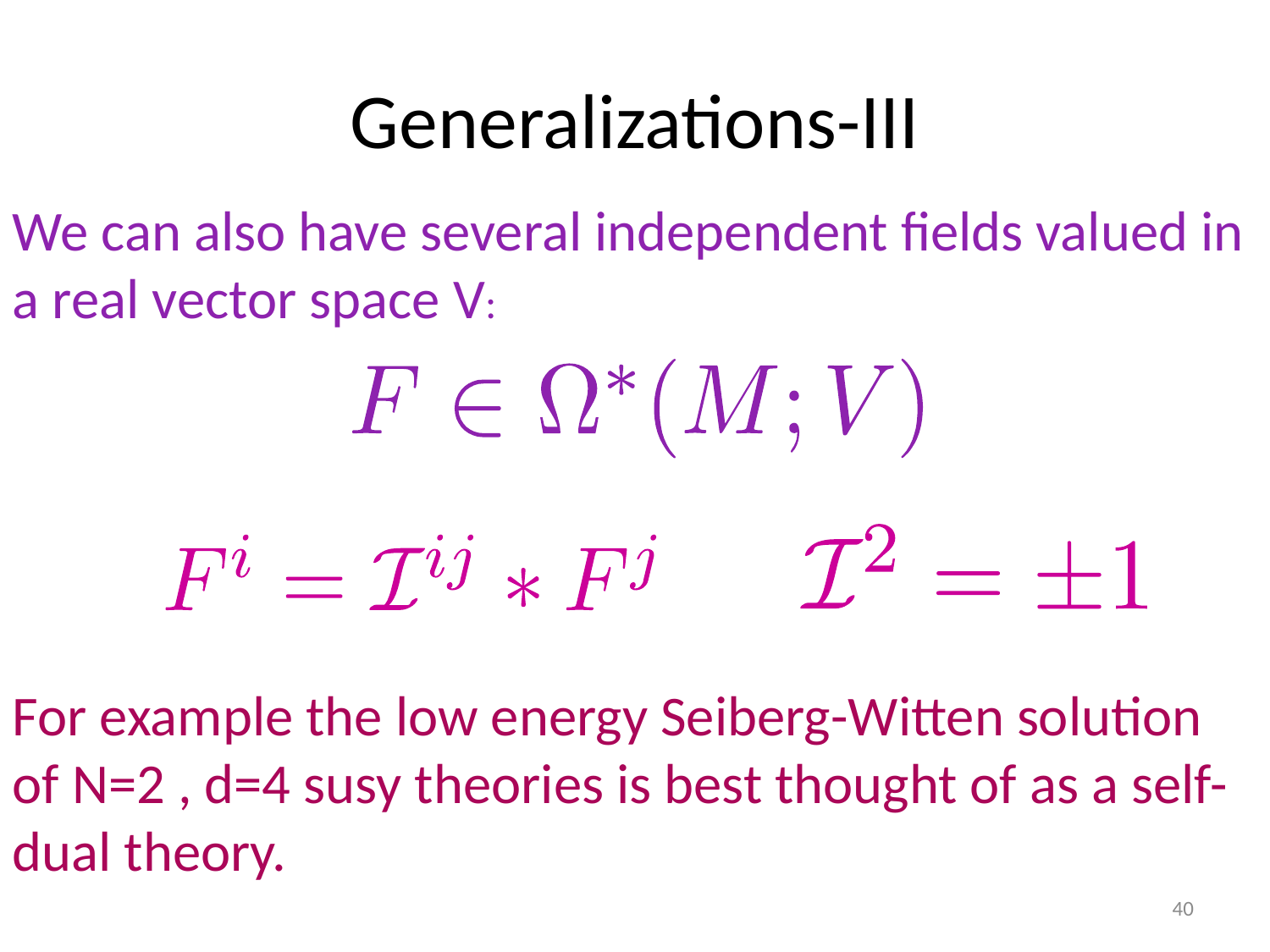

# Generalizations-III
We can also have several independent fields valued in a real vector space V:

For example the low energy Seiberg-Witten solution of N=2 , d=4 susy theories is best thought of as a self-dual theory.
40